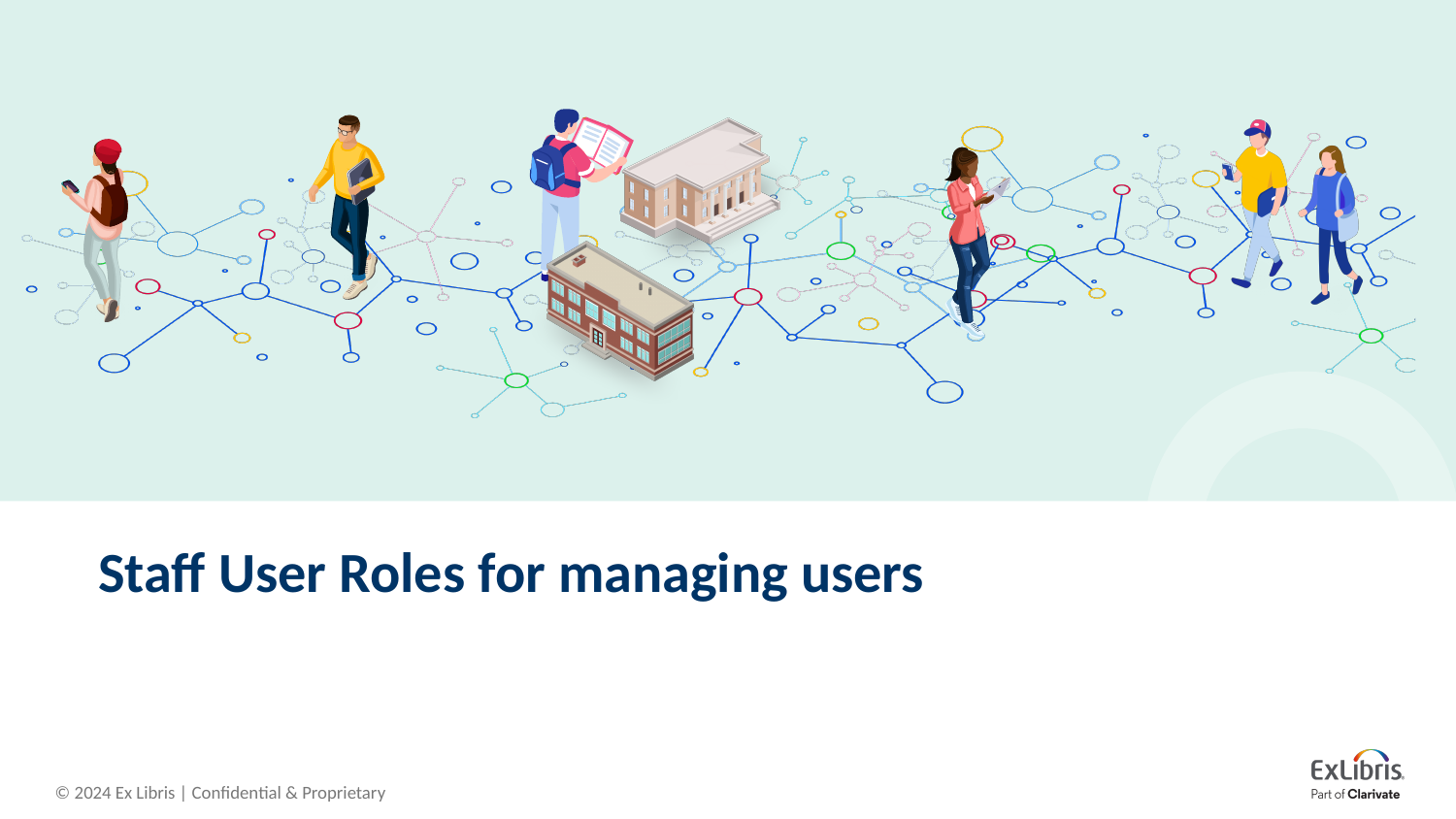

# Staff User Roles for managing users